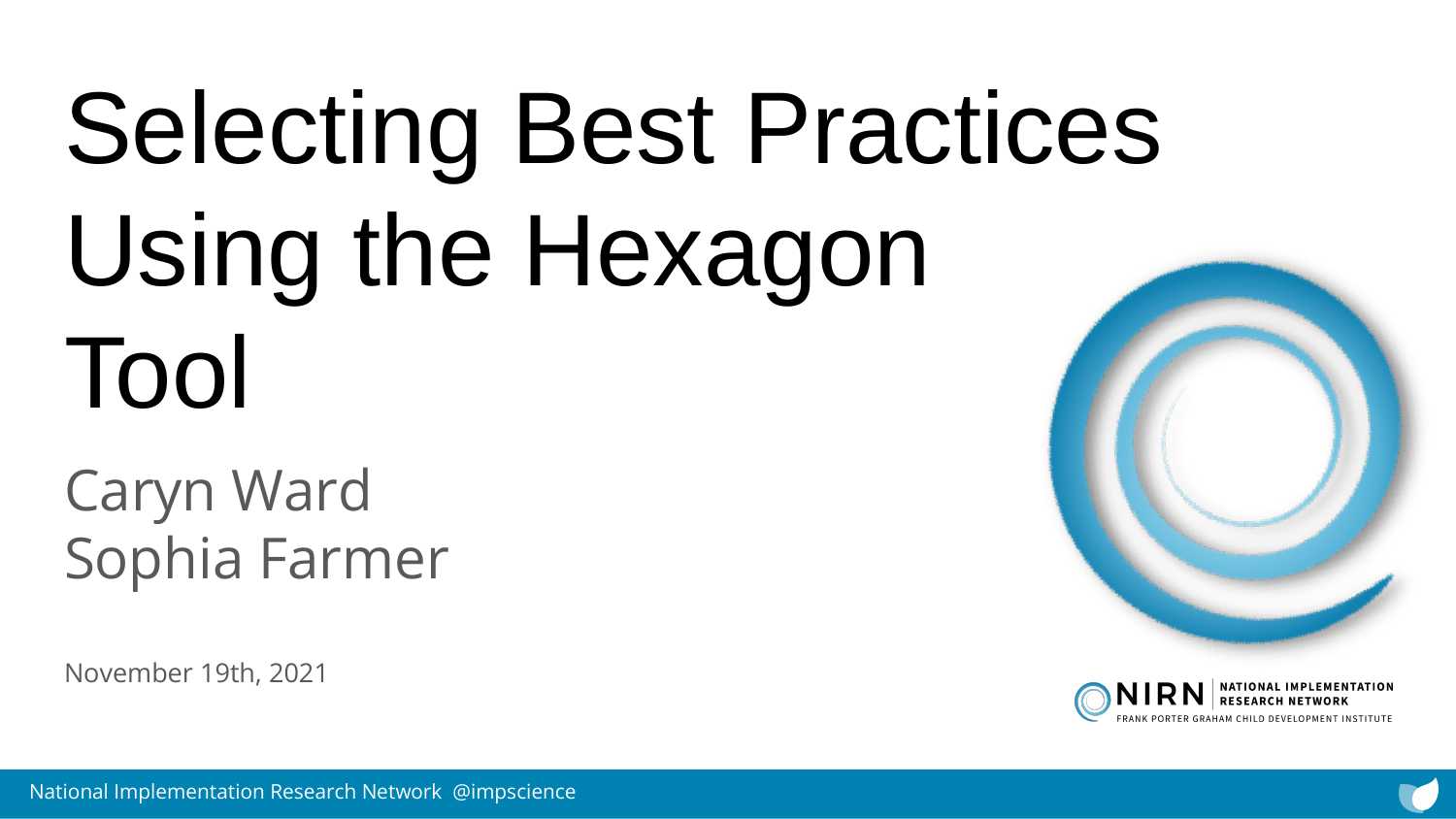

# Selecting Best Practices Using the Hexagon Tool
Caryn Ward
Sophia Farmer
November 19th, 2021